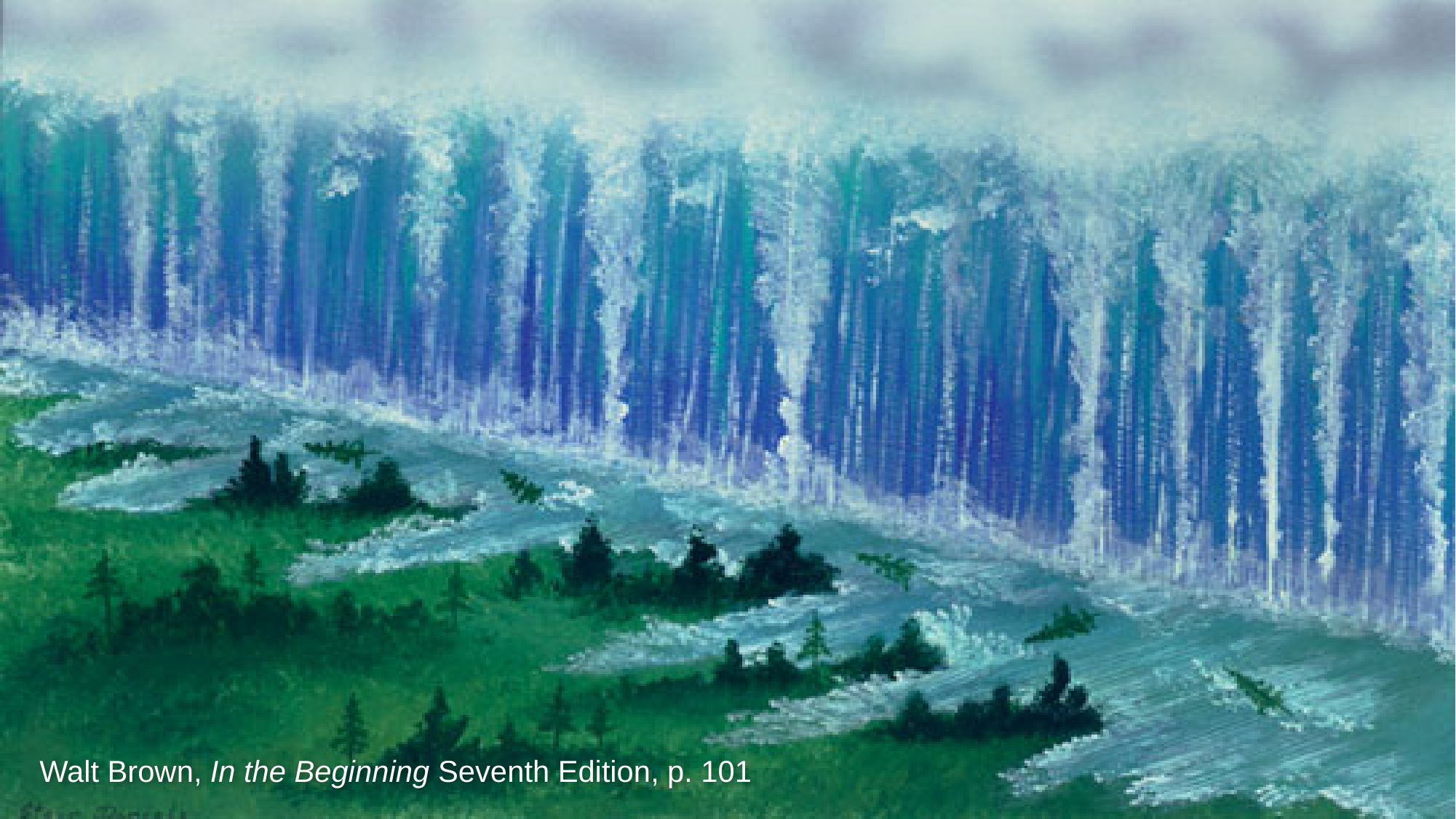

Walt Brown, In the Beginning Seventh Edition, p. 101